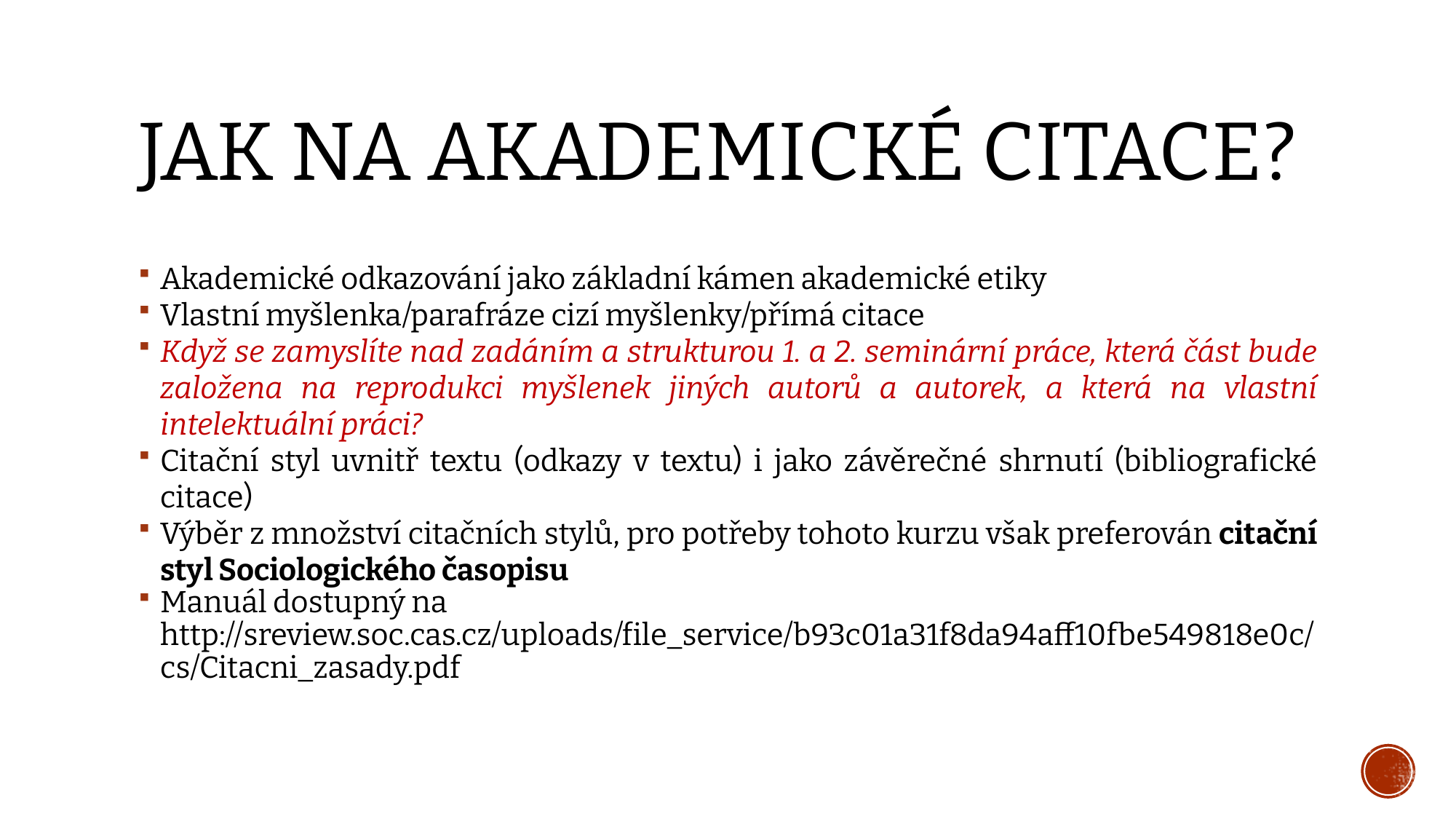

Jak na akademické citace?
Akademické odkazování jako základní kámen akademické etiky
Vlastní myšlenka/parafráze cizí myšlenky/přímá citace
Když se zamyslíte nad zadáním a strukturou 1. a 2. seminární práce, která část bude založena na reprodukci myšlenek jiných autorů a autorek, a která na vlastní intelektuální práci?
Citační styl uvnitř textu (odkazy v textu) i jako závěrečné shrnutí (bibliografické citace)
Výběr z množství citačních stylů, pro potřeby tohoto kurzu však preferován citační styl Sociologického časopisu
Manuál dostupný na http://sreview.soc.cas.cz/uploads/file_service/b93c01a31f8da94aff10fbe549818e0c/cs/Citacni_zasady.pdf